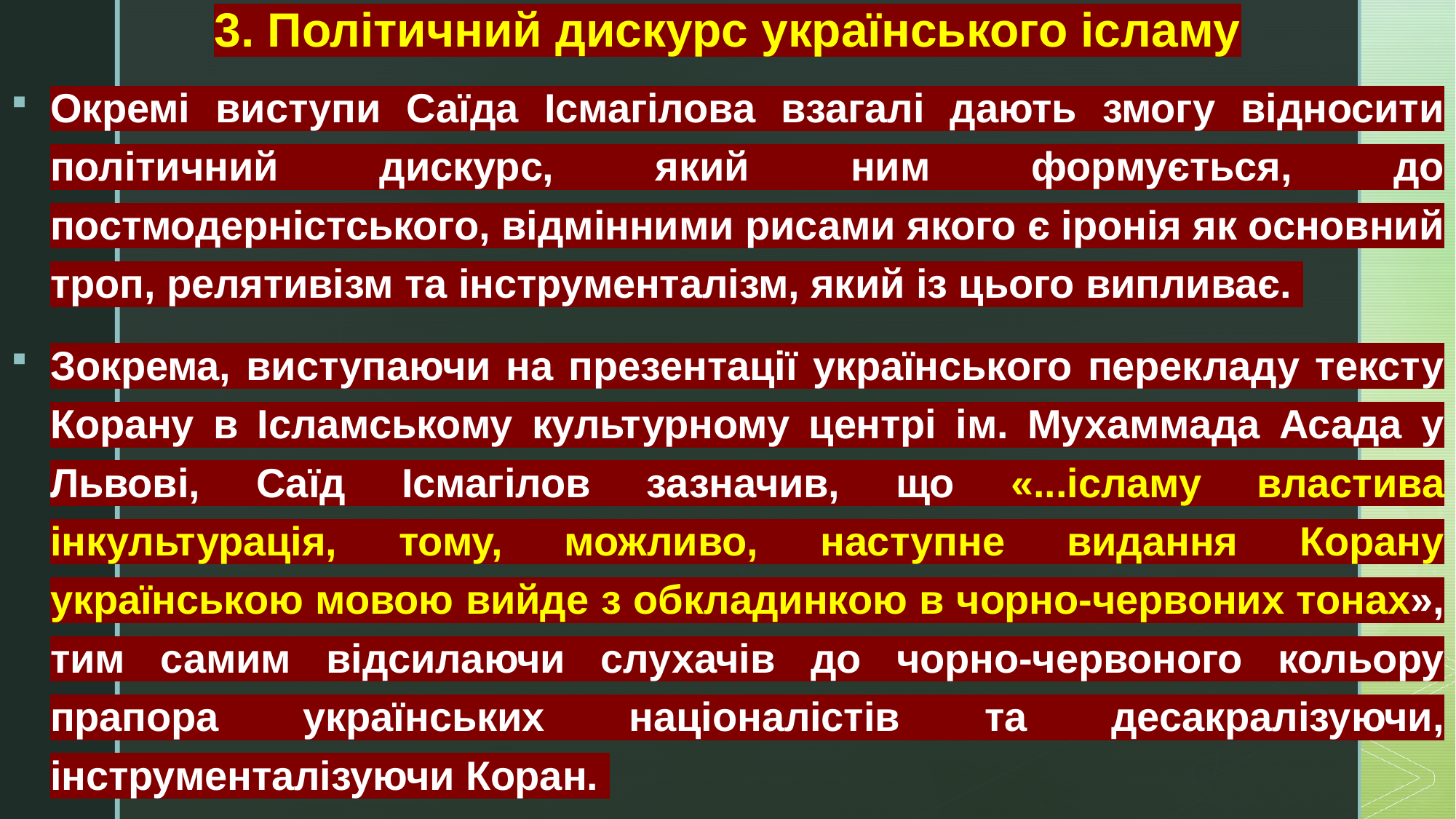

# 3. Політичний дискурс українського ісламу
Окремі виступи Саїда Ісмагілова взагалі дають змогу відносити політичний дискурс, який ним формується, до постмодерністського, відмінними рисами якого є іронія як основний троп, релятивізм та інструменталізм, який із цього випливає.
Зокрема, виступаючи на презентації українського перекладу тексту Корану в Ісламському культурному центрі ім. Мухаммада Асада у Львові, Саїд Ісмагілов зазначив, що «...ісламу властива інкультурація, тому, можливо, наступне видання Корану українською мовою вийде з обкладинкою в чорно-червоних тонах», тим самим відсилаючи слухачів до чорно-червоного кольору прапора українських націоналістів та десакралізуючи, інструменталізуючи Коран.